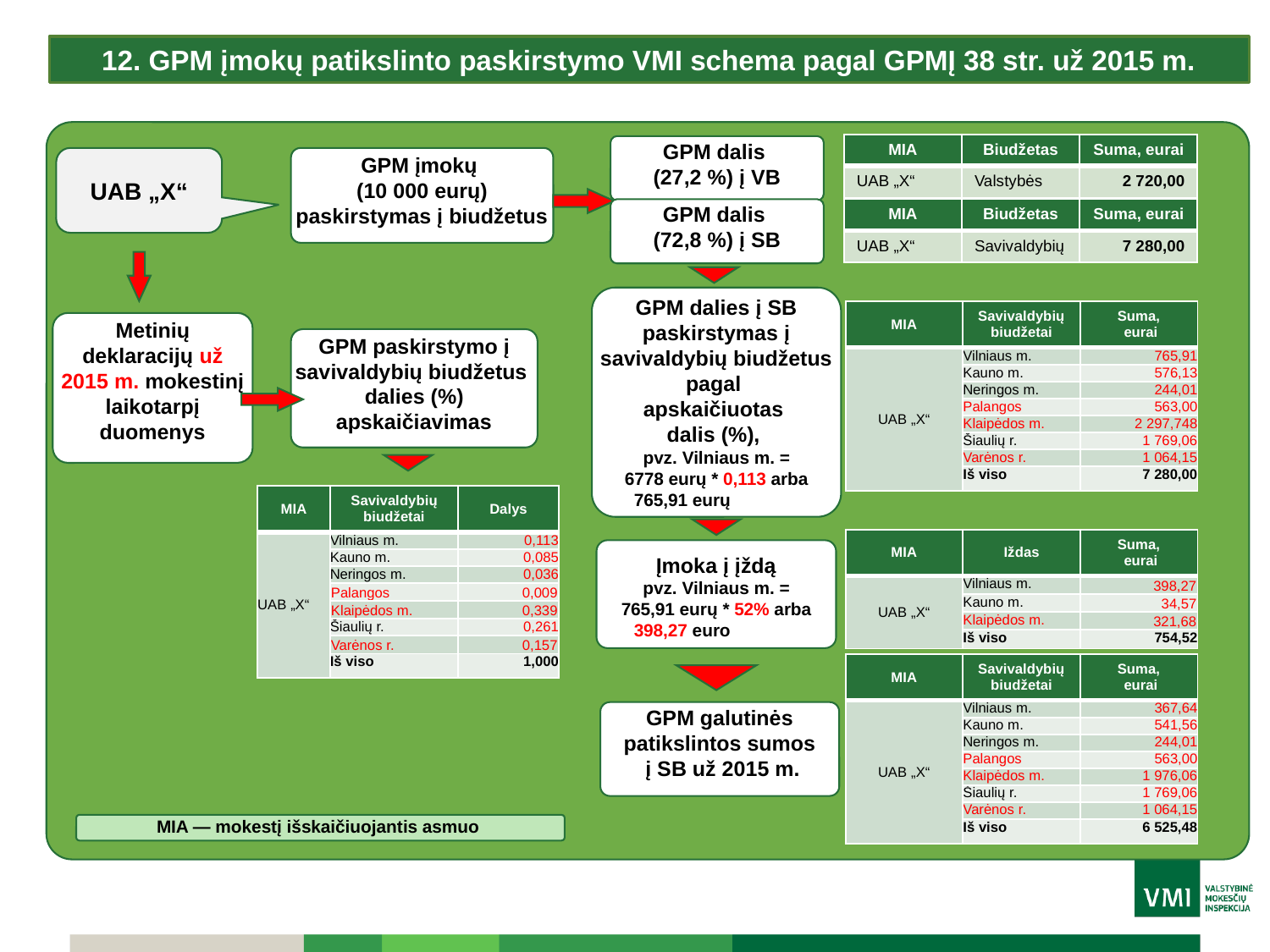

12. GPM įmokų patikslinto paskirstymo VMI schema pagal GPMĮ 38 str. už 2015 m.

| MIA | Biudžetas | Suma, eurai |
| --- | --- | --- |
| UAB „X“ | Valstybės | 2 720,00 |
GPM dalis
(27,2 %) į VB
UAB „X“

GPM įmokų
(10 000 eurų)
paskirstymas į biudžetus

| MIA | Biudžetas | Suma, eurai |
| --- | --- | --- |
| UAB „X“ | Savivaldybių | 7 280,00 |
GPM dalis
(72,8 %) į SB

GPM dalies į SB paskirstymas į savivaldybių biudžetus
pagal
apskaičiuotas
dalis (%),
pvz. Vilniaus m. =
6778 eurų * 0,113 arba
765,91 eurų

| MIA | Savivaldybių biudžetai | Suma, eurai |
| --- | --- | --- |
| UAB „X“ | Vilniaus m. | 765,91 |
|  | Kauno m. | 576,13 |
|  | Neringos m. | 244,01 |
|  | Palangos | 563,00 |
|  | Klaipėdos m. | 2 297,748 |
|  | Šiaulių r. | 1 769,06 |
|  | Varėnos r. | 1 064,15 |
|  | Iš viso | 7 280,00 |
Metinių deklaracijų už 2015 m. mokestinį laikotarpį duomenys
GPM paskirstymo į savivaldybių biudžetus
dalies (%)
apskaičiavimas

| MIA | Savivaldybių biudžetai | Dalys |
| --- | --- | --- |
| UAB „X“ | Vilniaus m. | 0,113 |
|  | Kauno m. | 0,085 |
|  | Neringos m. | 0,036 |
|  | Palangos | 0,009 |
|  | Klaipėdos m. | 0,339 |
|  | Šiaulių r. | 0,261 |
|  | Varėnos r. | 0,157 |
|  | Iš viso | 1,000 |

| MIA | Iždas | Suma, eurai |
| --- | --- | --- |
| UAB „X“ | Vilniaus m. | 398,27 |
|  | Kauno m. | 34,57 |
|  | Klaipėdos m. | 321,68 |
|  | Iš viso | 754,52 |

Įmoka į įždą
pvz. Vilniaus m. =
765,91 eurų * 52% arba
398,27 euro

| MIA | Savivaldybių biudžetai | Suma, eurai |
| --- | --- | --- |
| UAB „X“ | Vilniaus m. | 367,64 |
|  | Kauno m. | 541,56 |
|  | Neringos m. | 244,01 |
|  | Palangos | 563,00 |
|  | Klaipėdos m. | 1 976,06 |
|  | Šiaulių r. | 1 769,06 |
|  | Varėnos r. | 1 064,15 |
|  | Iš viso | 6 525,48 |
GPM galutinės patikslintos sumos
 į SB už 2015 m.
MIA — mokestį išskaičiuojantis asmuo